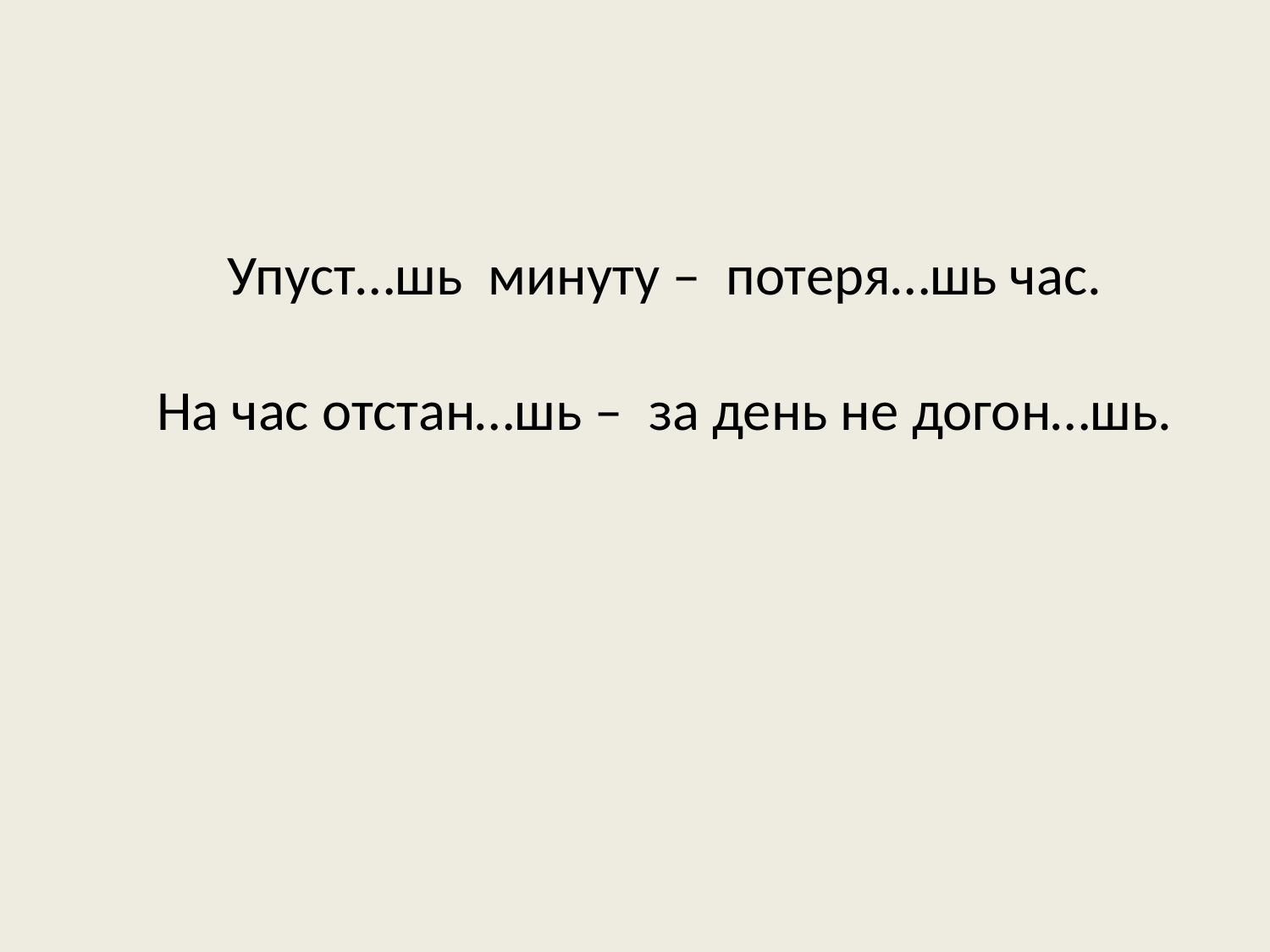

# Упуст…шь  минуту –  потеря…шь час. На час отстан…шь –  за день не догон…шь.